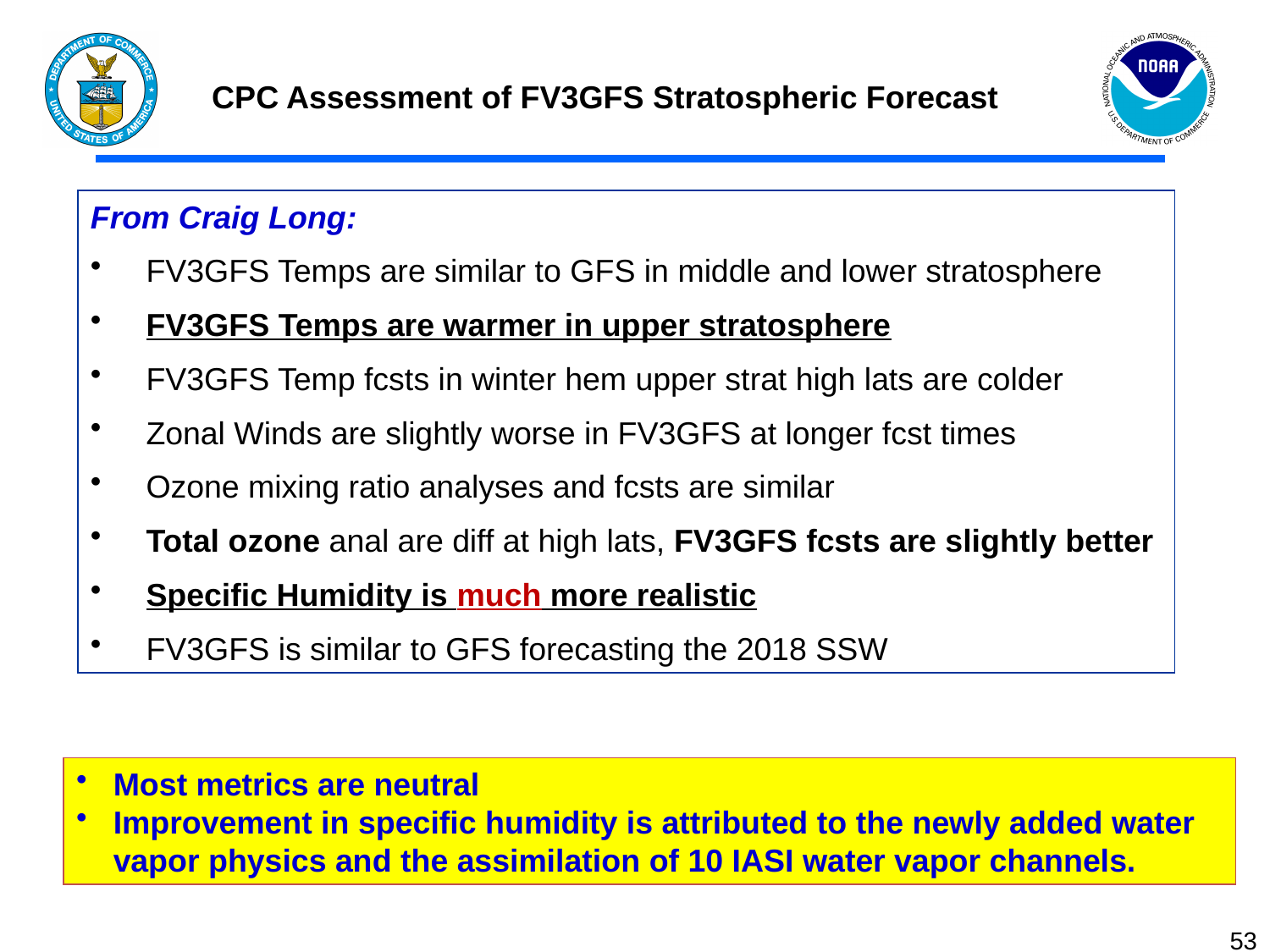

CPC Assessment of FV3GFS Stratospheric Forecast
From Craig Long:
FV3GFS Temps are similar to GFS in middle and lower stratosphere
FV3GFS Temps are warmer in upper stratosphere
FV3GFS Temp fcsts in winter hem upper strat high lats are colder
Zonal Winds are slightly worse in FV3GFS at longer fcst times
Ozone mixing ratio analyses and fcsts are similar
Total ozone anal are diff at high lats, FV3GFS fcsts are slightly better
Specific Humidity is much more realistic
FV3GFS is similar to GFS forecasting the 2018 SSW
Most metrics are neutral
Improvement in specific humidity is attributed to the newly added water vapor physics and the assimilation of 10 IASI water vapor channels.